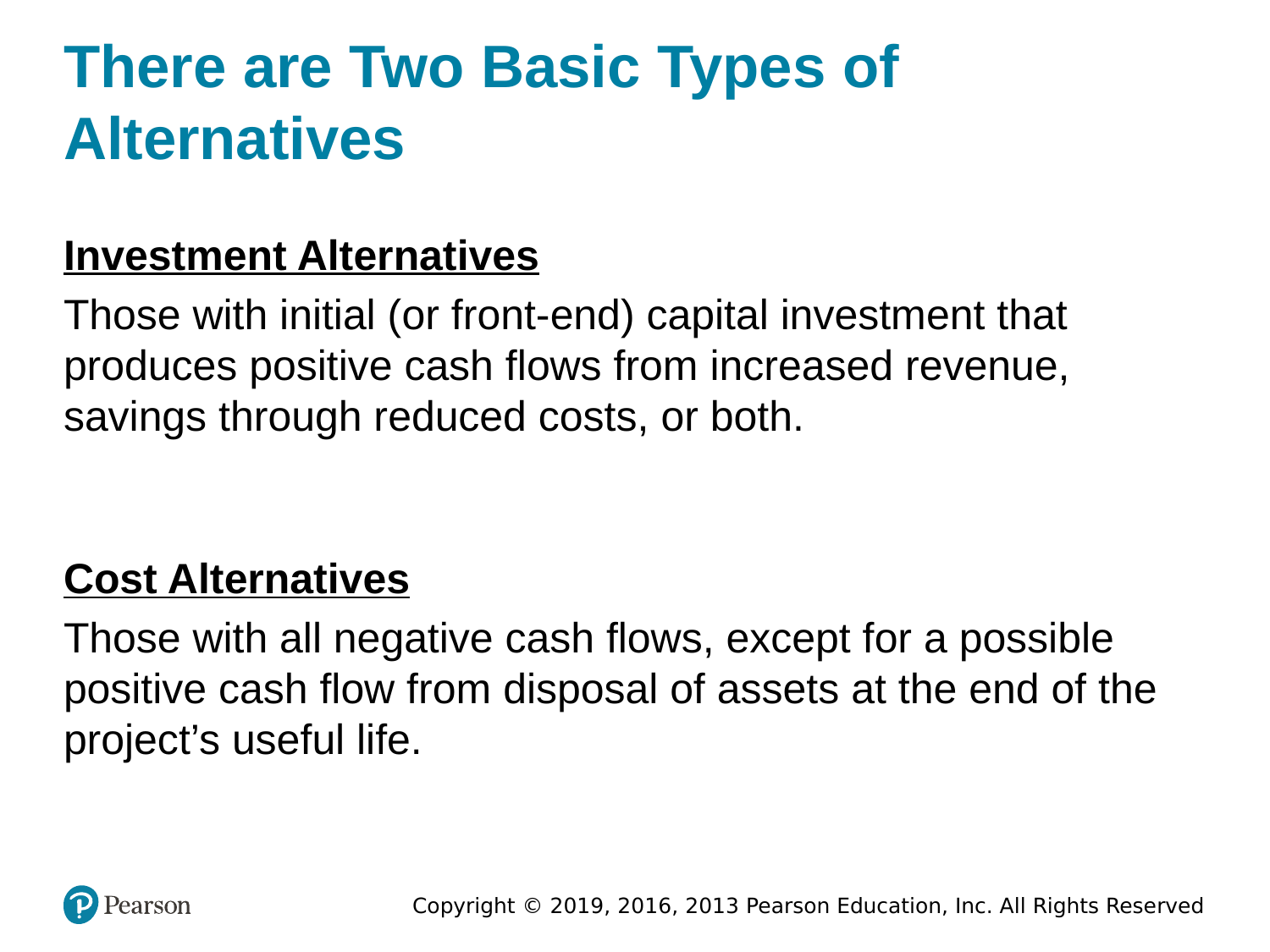

# There are Two Basic Types of Alternatives
Investment Alternatives
Those with initial (or front-end) capital investment that produces positive cash flows from increased revenue, savings through reduced costs, or both.

Cost Alternatives
Those with all negative cash flows, except for a possible positive cash flow from disposal of assets at the end of the project’s useful life.